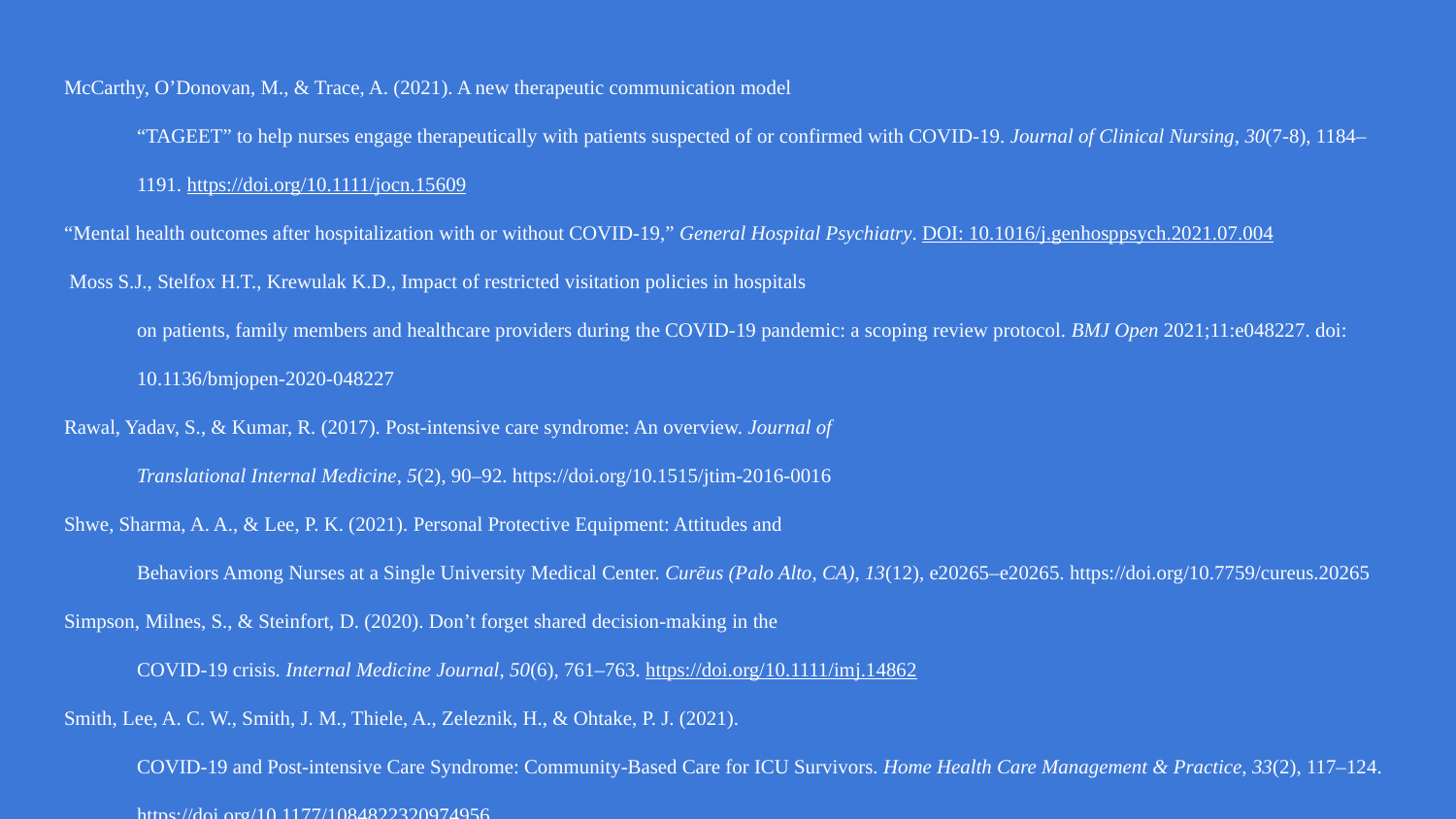

McCarthy, O’Donovan, M., & Trace, A. (2021). A new therapeutic communication model
“TAGEET” to help nurses engage therapeutically with patients suspected of or confirmed with COVID-19. Journal of Clinical Nursing, 30(7-8), 1184–1191. https://doi.org/10.1111/jocn.15609
“Mental health outcomes after hospitalization with or without COVID-19,” General Hospital Psychiatry. DOI: 10.1016/j.genhosppsych.2021.07.004
 Moss S.J., Stelfox H.T., Krewulak K.D., Impact of restricted visitation policies in hospitals
on patients, family members and healthcare providers during the COVID-19 pandemic: a scoping review protocol. BMJ Open 2021;11:e048227. doi: 10.1136/bmjopen-2020-048227
Rawal, Yadav, S., & Kumar, R. (2017). Post-intensive care syndrome: An overview. Journal of
Translational Internal Medicine, 5(2), 90–92. https://doi.org/10.1515/jtim-2016-0016
Shwe, Sharma, A. A., & Lee, P. K. (2021). Personal Protective Equipment: Attitudes and
Behaviors Among Nurses at a Single University Medical Center. Curēus (Palo Alto, CA), 13(12), e20265–e20265. https://doi.org/10.7759/cureus.20265
Simpson, Milnes, S., & Steinfort, D. (2020). Don’t forget shared decision-making in the
COVID-19 crisis. Internal Medicine Journal, 50(6), 761–763. https://doi.org/10.1111/imj.14862
Smith, Lee, A. C. W., Smith, J. M., Thiele, A., Zeleznik, H., & Ohtake, P. J. (2021).
COVID-19 and Post-intensive Care Syndrome: Community-Based Care for ICU Survivors. Home Health Care Management & Practice, 33(2), 117–124. https://doi.org/10.1177/1084822320974956